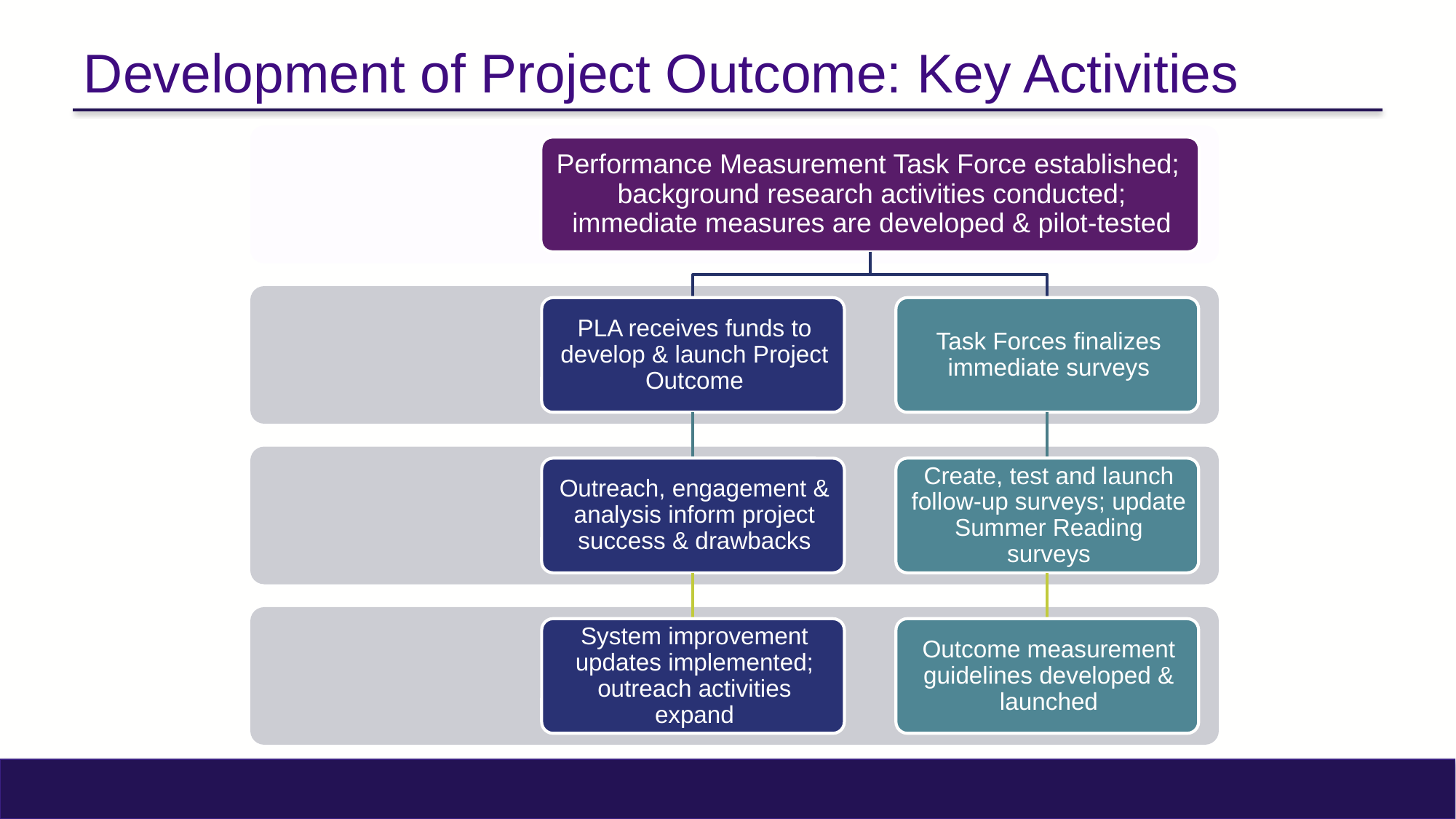

# Development of Project Outcome: Key Activities
2017
2016
2015
2013-2014
Performance Measurement Task Force established;
background research activities conducted; immediate measures are developed & pilot-tested
PLA receives funds to develop & launch Project Outcome
Outreach, engagement & analysis inform project success & drawbacks
System improvement updates implemented; outreach activities expand
Task Forces finalizes immediate surveys
Create, test and launch follow-up surveys; update Summer Reading surveys
Outcome measurement guidelines developed & launched